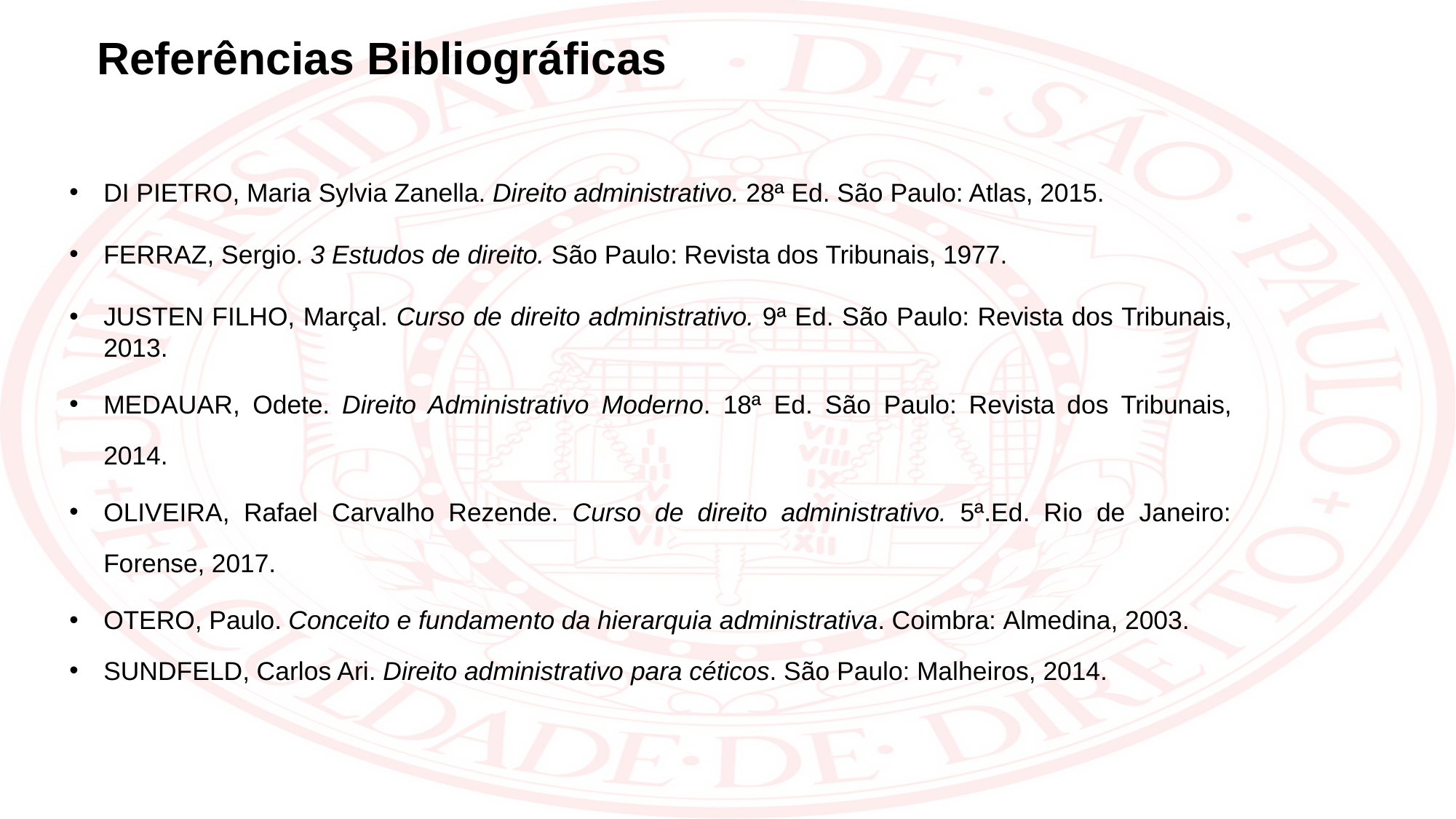

Referências Bibliográficas
DI PIETRO, Maria Sylvia Zanella. Direito administrativo. 28ª Ed. São Paulo: Atlas, 2015.

FERRAZ, Sergio. 3 Estudos de direito. São Paulo: Revista dos Tribunais, 1977.

JUSTEN FILHO, Marçal. Curso de direito administrativo. 9ª Ed. São Paulo: Revista dos Tribunais, 2013.
MEDAUAR, Odete. Direito Administrativo Moderno. 18ª Ed. São Paulo: Revista dos Tribunais, 2014.
OLIVEIRA, Rafael Carvalho Rezende. Curso de direito administrativo. 5ª.Ed. Rio de Janeiro: Forense, 2017.
OTERO, Paulo. Conceito e fundamento da hierarquia administrativa. Coimbra: Almedina, 2003.
SUNDFELD, Carlos Ari. Direito administrativo para céticos. São Paulo: Malheiros, 2014.